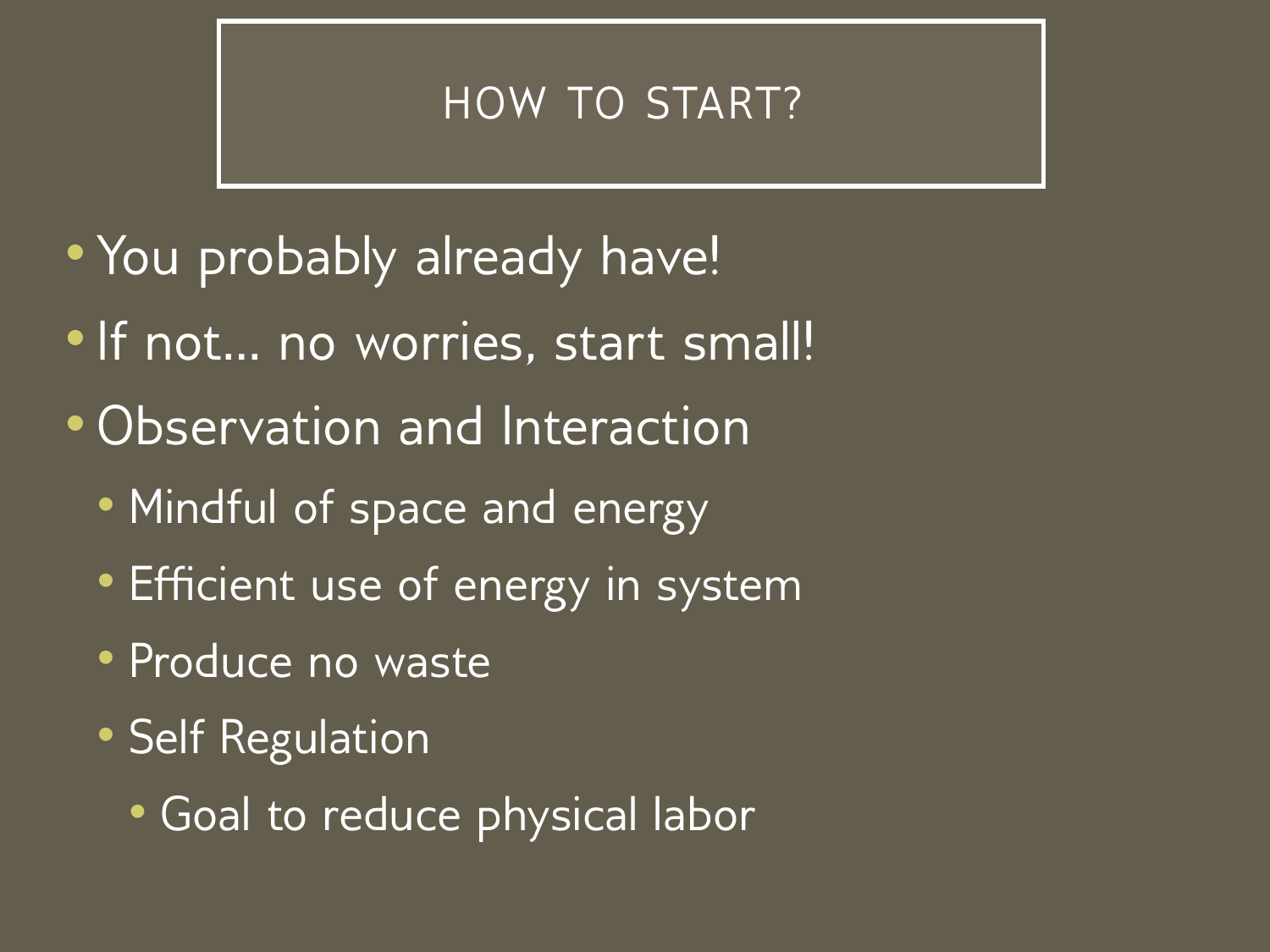

# How to start?
You probably already have!
If not… no worries, start small!
Observation and Interaction
Mindful of space and energy
Efficient use of energy in system
Produce no waste
Self Regulation
Goal to reduce physical labor